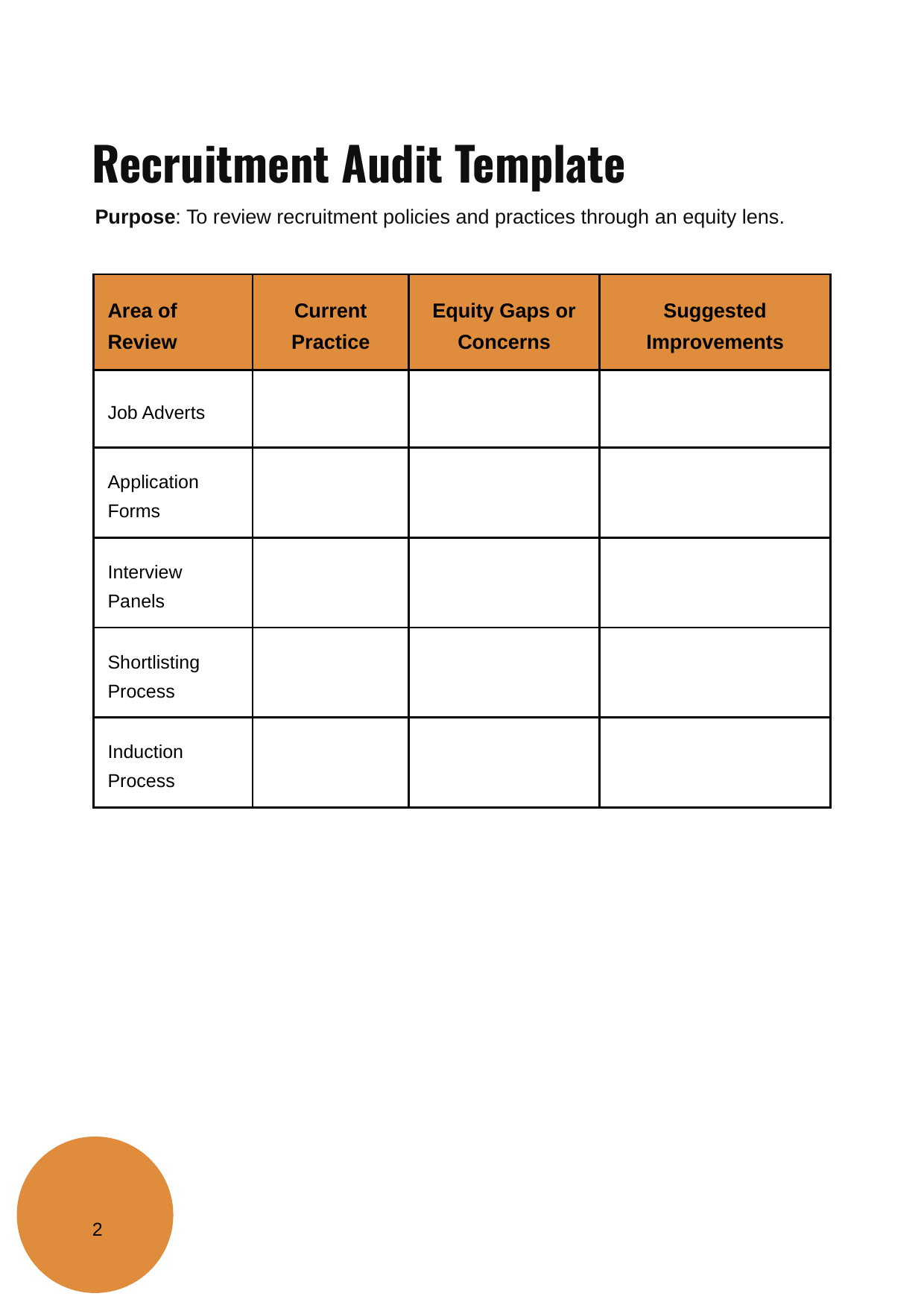

Recruitment Audit Template
Purpose: To review recruitment policies and practices through an equity lens.
| Area of Review | Current Practice | Equity Gaps or Concerns | Suggested Improvements |
| --- | --- | --- | --- |
| Job Adverts |  |  |  |
| Application Forms |  |  |  |
| Interview Panels |  |  |  |
| Shortlisting Process |  |  |  |
| Induction Process |  |  |  |

2